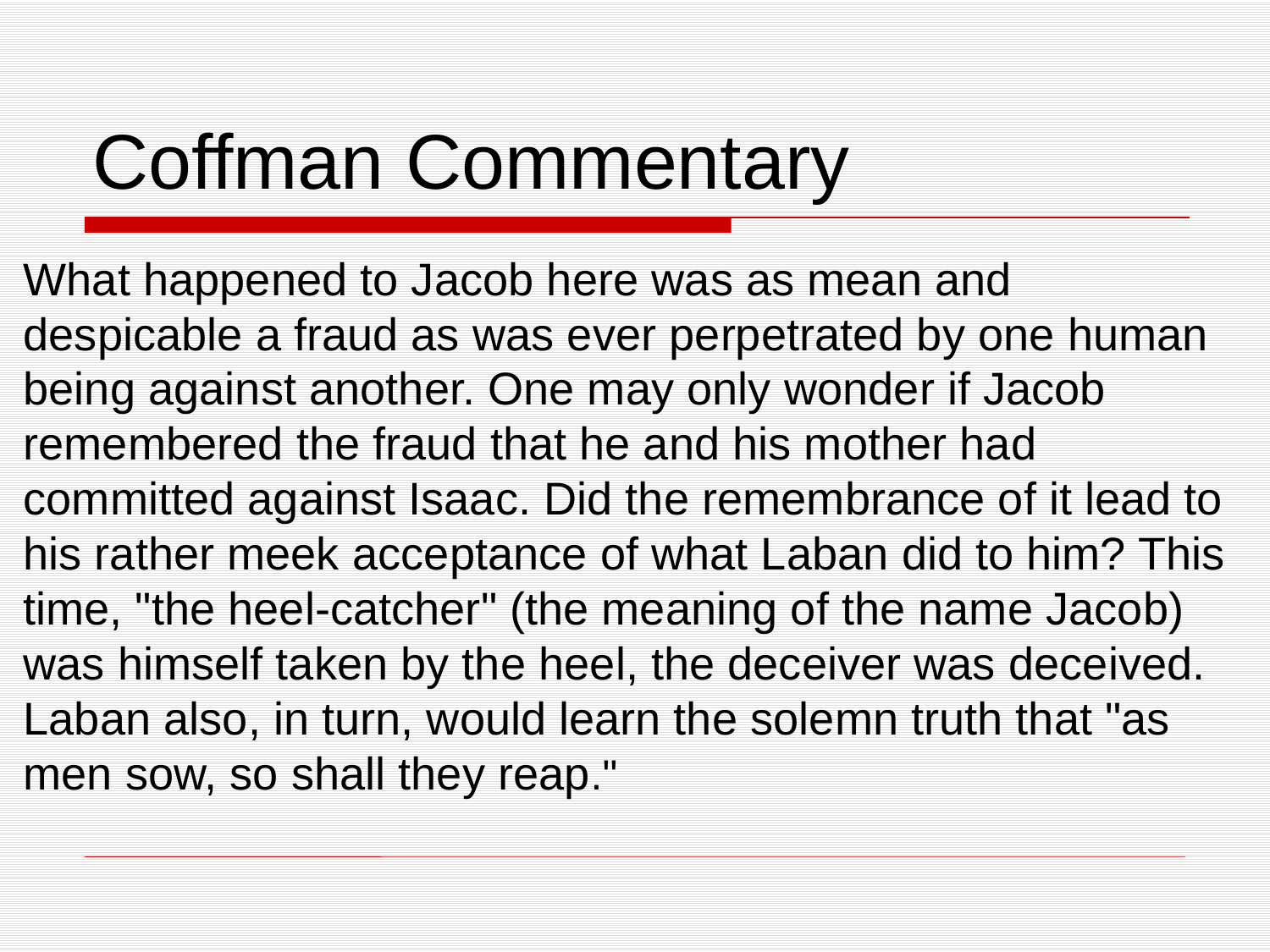

# Coffman Commentary
What happened to Jacob here was as mean and despicable a fraud as was ever perpetrated by one human being against another. One may only wonder if Jacob remembered the fraud that he and his mother had committed against Isaac. Did the remembrance of it lead to his rather meek acceptance of what Laban did to him? This time, "the heel-catcher" (the meaning of the name Jacob) was himself taken by the heel, the deceiver was deceived. Laban also, in turn, would learn the solemn truth that "as men sow, so shall they reap."